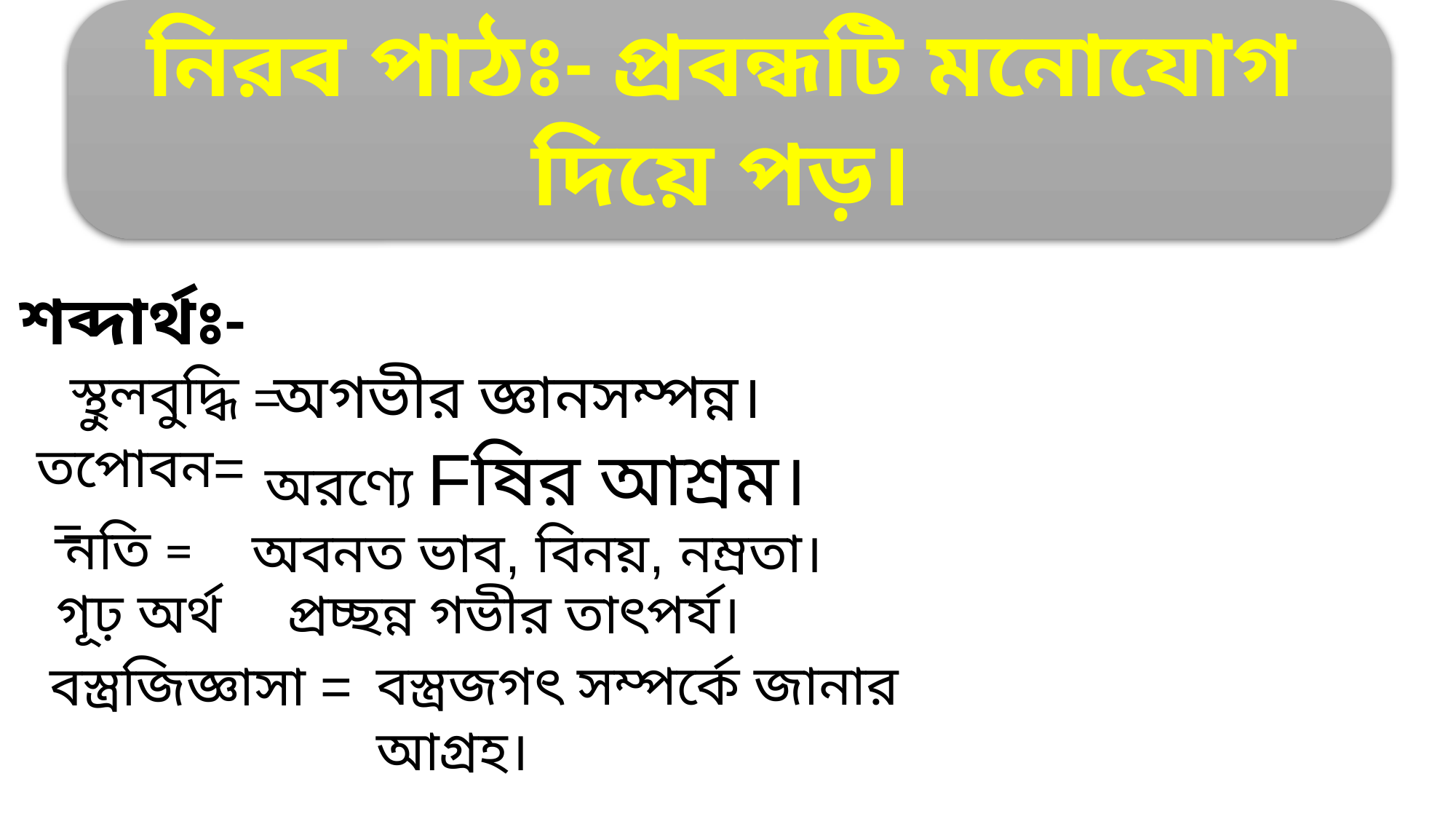

নিরব পাঠঃ- প্রবন্ধটি মনোযোগ দিয়ে পড়।
শব্দার্থঃ-
অগভীর জ্ঞানসম্পন্ন।
 স্থুলবুদ্ধি =
তপোবন=   =
অরণ্যে Fষির আশ্রম।
নতি =
অবনত ভাব, বিনয়, নম্রতা।
গূঢ় অর্থ
প্রচ্ছন্ন গভীর তাৎপর্য।
বস্ত্রজগৎ সম্পর্কে জানার আগ্রহ।
বস্ত্রজিজ্ঞাসা =